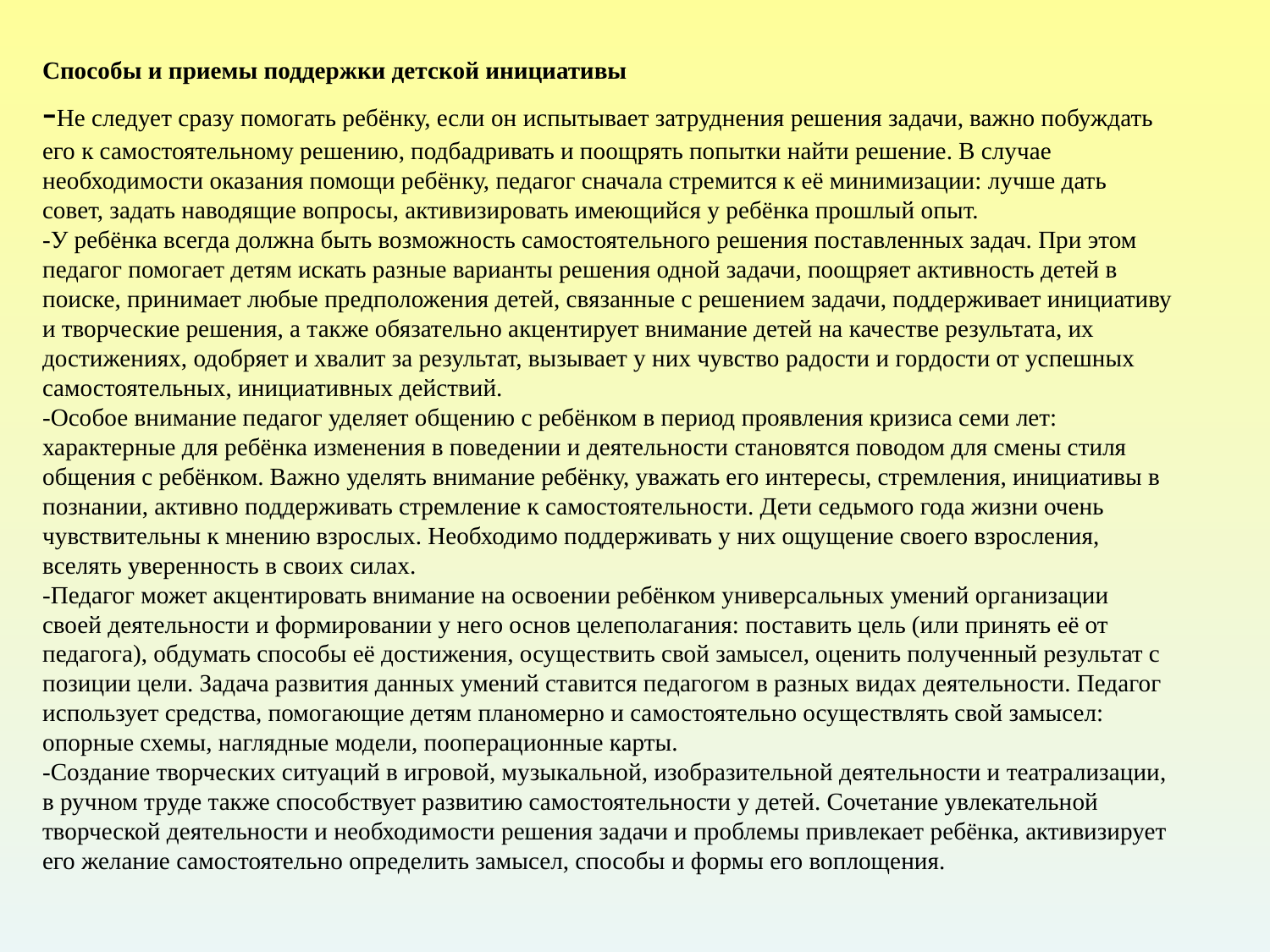

# Способы и приемы поддержки детской инициативы -Не следует сразу помогать ребёнку, если он испытывает затруднения решения задачи, важно побуждать его к самостоятельному решению, подбадривать и поощрять попытки найти решение. В случае необходимости оказания помощи ребёнку, педагог сначала стремится к её минимизации: лучше дать совет, задать наводящие вопросы, активизировать имеющийся у ребёнка прошлый опыт. -У ребёнка всегда должна быть возможность самостоятельного решения поставленных задач. При этом педагог помогает детям искать разные варианты решения одной задачи, поощряет активность детей в поиске, принимает любые предположения детей, связанные с решением задачи, поддерживает инициативу и творческие решения, а также обязательно акцентирует внимание детей на качестве результата, их достижениях, одобряет и хвалит за результат, вызывает у них чувство радости и гордости от успешных самостоятельных, инициативных действий. -Особое внимание педагог уделяет общению с ребёнком в период проявления кризиса семи лет: характерные для ребёнка изменения в поведении и деятельности становятся поводом для смены стиля общения с ребёнком. Важно уделять внимание ребёнку, уважать его интересы, стремления, инициативы в познании, активно поддерживать стремление к самостоятельности. Дети седьмого года жизни очень чувствительны к мнению взрослых. Необходимо поддерживать у них ощущение своего взросления, вселять уверенность в своих силах. -Педагог может акцентировать внимание на освоении ребёнком универсальных умений организации своей деятельности и формировании у него основ целеполагания: поставить цель (или принять её от педагога), обдумать способы её достижения, осуществить свой замысел, оценить полученный результат с позиции цели. Задача развития данных умений ставится педагогом в разных видах деятельности. Педагог использует средства, помогающие детям планомерно и самостоятельно осуществлять свой замысел: опорные схемы, наглядные модели, пооперационные карты. -Создание творческих ситуаций в игровой, музыкальной, изобразительной деятельности и театрализации, в ручном труде также способствует развитию самостоятельности у детей. Сочетание увлекательной творческой деятельности и необходимости решения задачи и проблемы привлекает ребёнка, активизирует его желание самостоятельно определить замысел, способы и формы его воплощения.